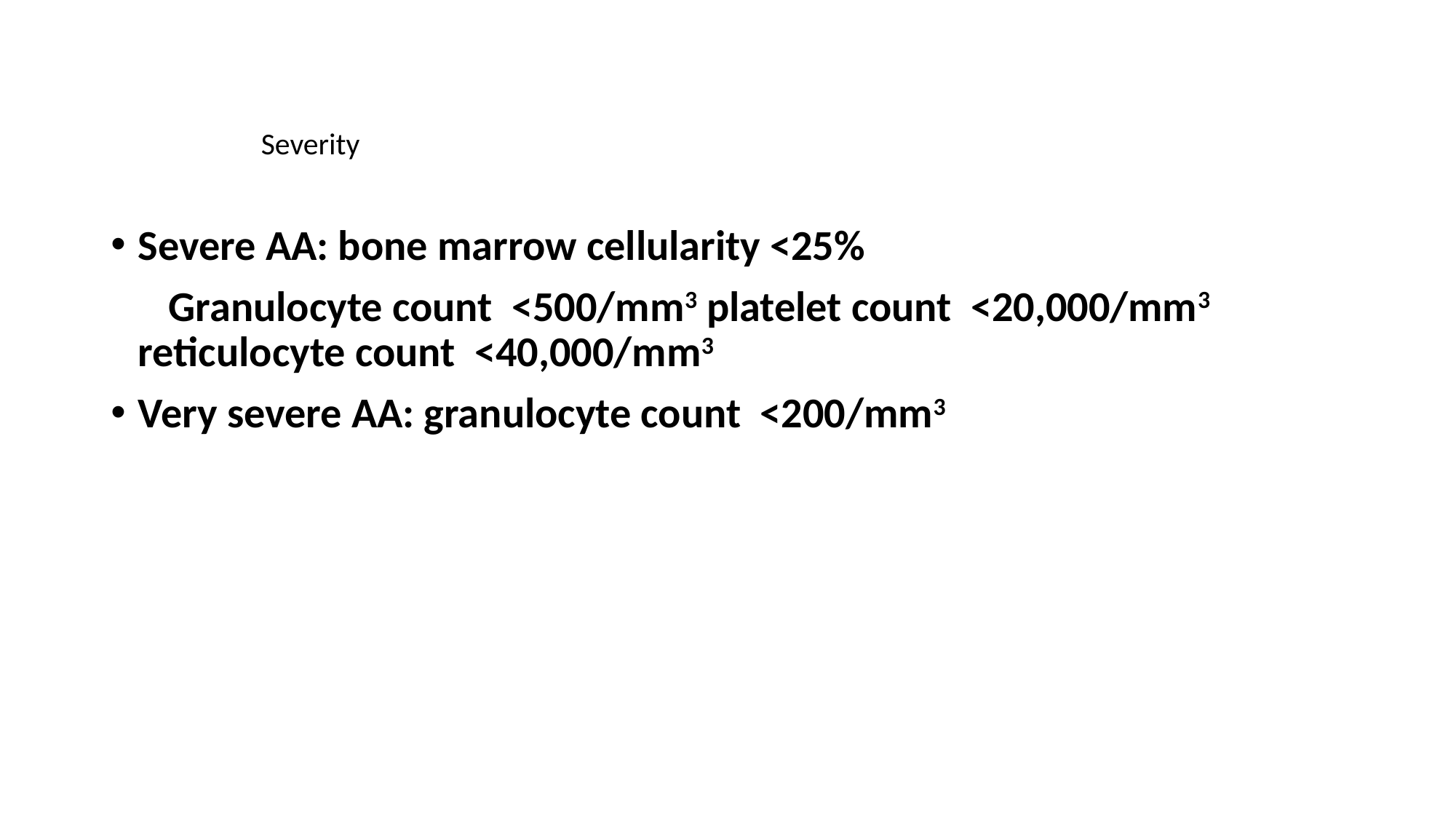

# Severity
Severe AA: bone marrow cellularity <25%
      Granulocyte count  <500/mm3 platelet count  <20,000/mm3  reticulocyte count  <40,000/mm3
Very severe AA: granulocyte count  <200/mm3